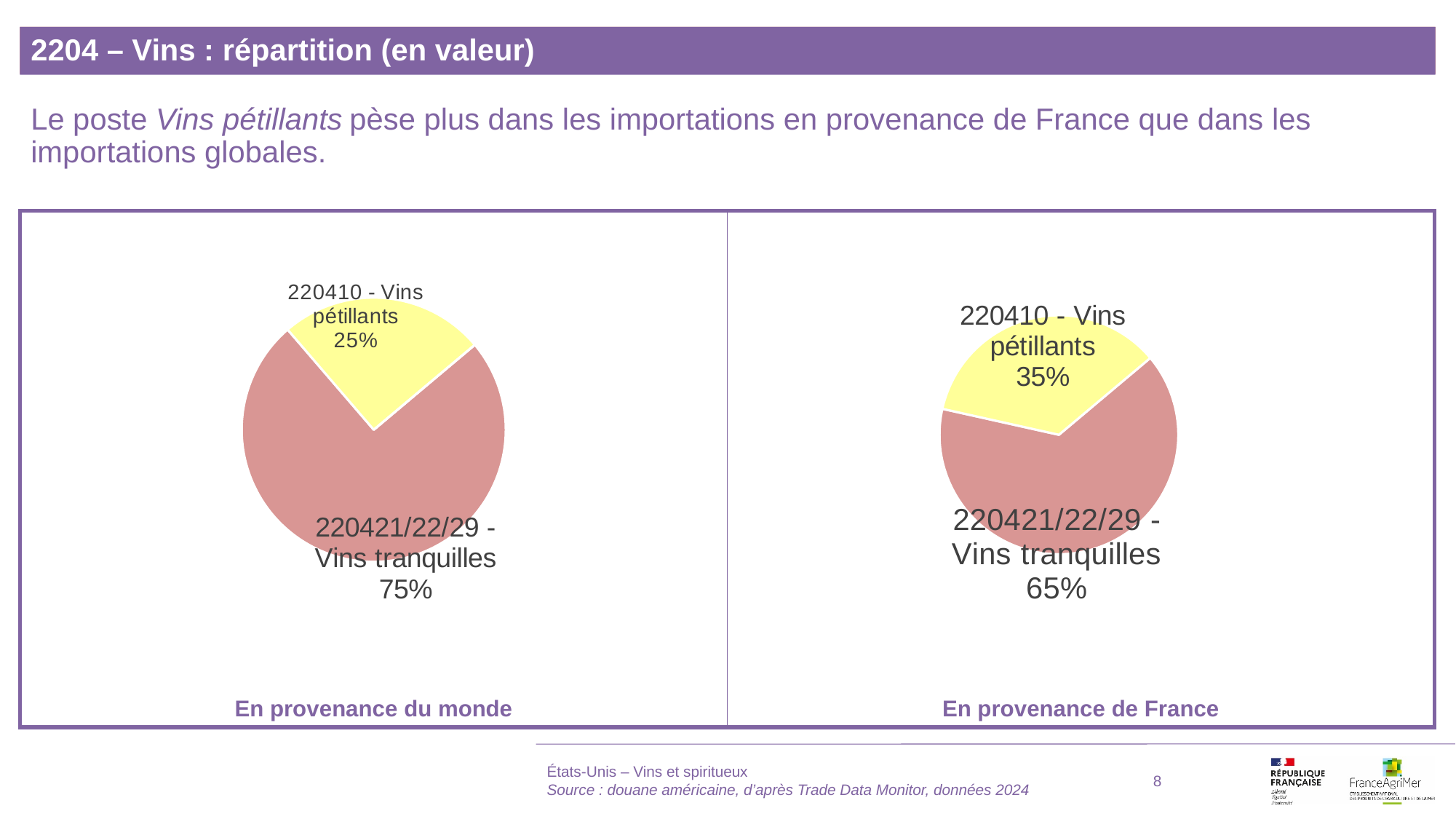

2204 – Vins : répartition (en valeur)
Le poste Vins pétillants pèse plus dans les importations en provenance de France que dans les importations globales.

### Chart

| Category |  |
|---|---|
| 220421/22/29 - Vins tranquilles | 0.7480478642871654 |
| 220410 - Vins pétillants | 0.2519457490291828 |
| 220430 - Moûts de raisin | 6.386683651788959e-06 |

### Chart

| Category |  |
|---|---|
| 220421/22/29 - Vins tranquilles | 0.6459583258458013 |
| 220410 - Vins pétillants | 0.3540416741541988 |
États-Unis – Vins et spiritueux
Source : douane américaine, d’après Trade Data Monitor, données 2024
8